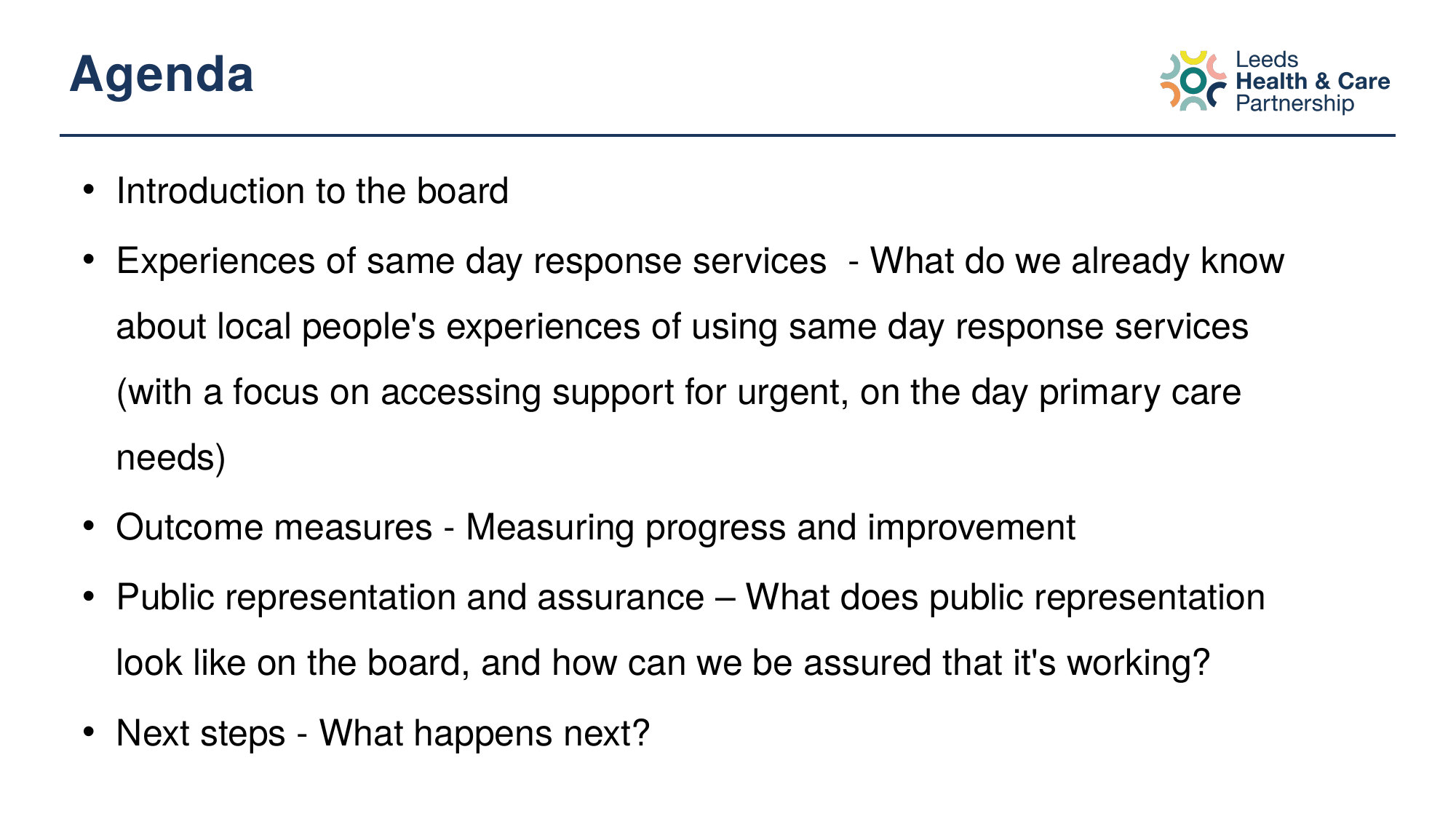

# Agenda
Introduction to the board
Experiences of same day response services  - What do we already know about local people's experiences of using same day response services (with a focus on accessing support for urgent, on the day primary care needs)
Outcome measures - Measuring progress and improvement
Public representation and assurance – What does public representation look like on the board, and how can we be assured that it's working?
Next steps - What happens next?